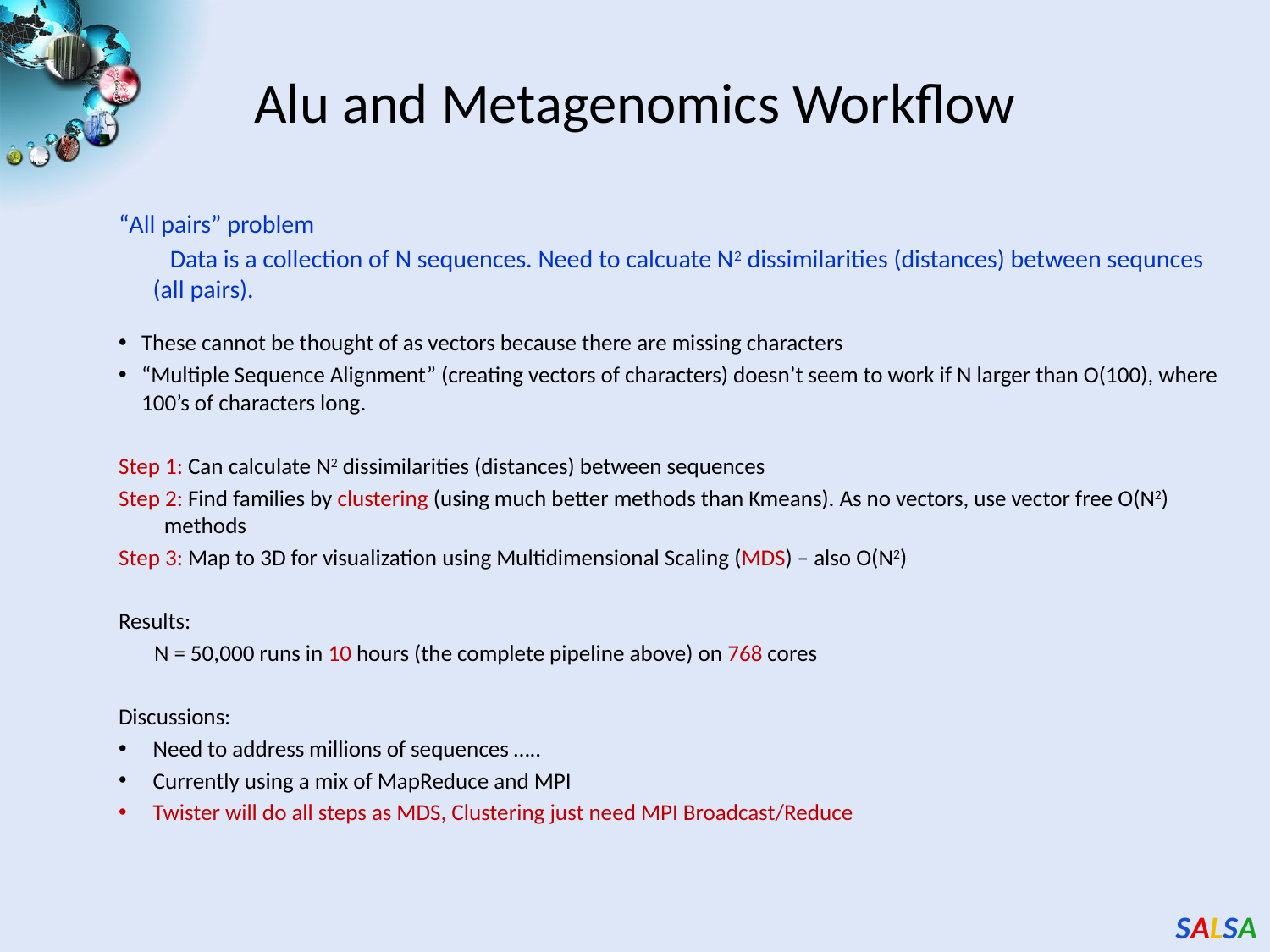

# Alu and Metagenomics Workflow
“All pairs” problem
         Data is a collection of N sequences. Need to calcuate N2 dissimilarities (distances) between sequnces (all pairs).

These cannot be thought of as vectors because there are missing characters
“Multiple Sequence Alignment” (creating vectors of characters) doesn’t seem to work if N larger than O(100), where 100’s of characters long.

Step 1: Can calculate N2 dissimilarities (distances) between sequences
Step 2: Find families by clustering (using much better methods than Kmeans). As no vectors, use vector free O(N2) methods
Step 3: Map to 3D for visualization using Multidimensional Scaling (MDS) – also O(N2)

Results:
       N = 50,000 runs in 10 hours (the complete pipeline above) on 768 cores

Discussions:
Need to address millions of sequences …..
Currently using a mix of MapReduce and MPI
Twister will do all steps as MDS, Clustering just need MPI Broadcast/Reduce